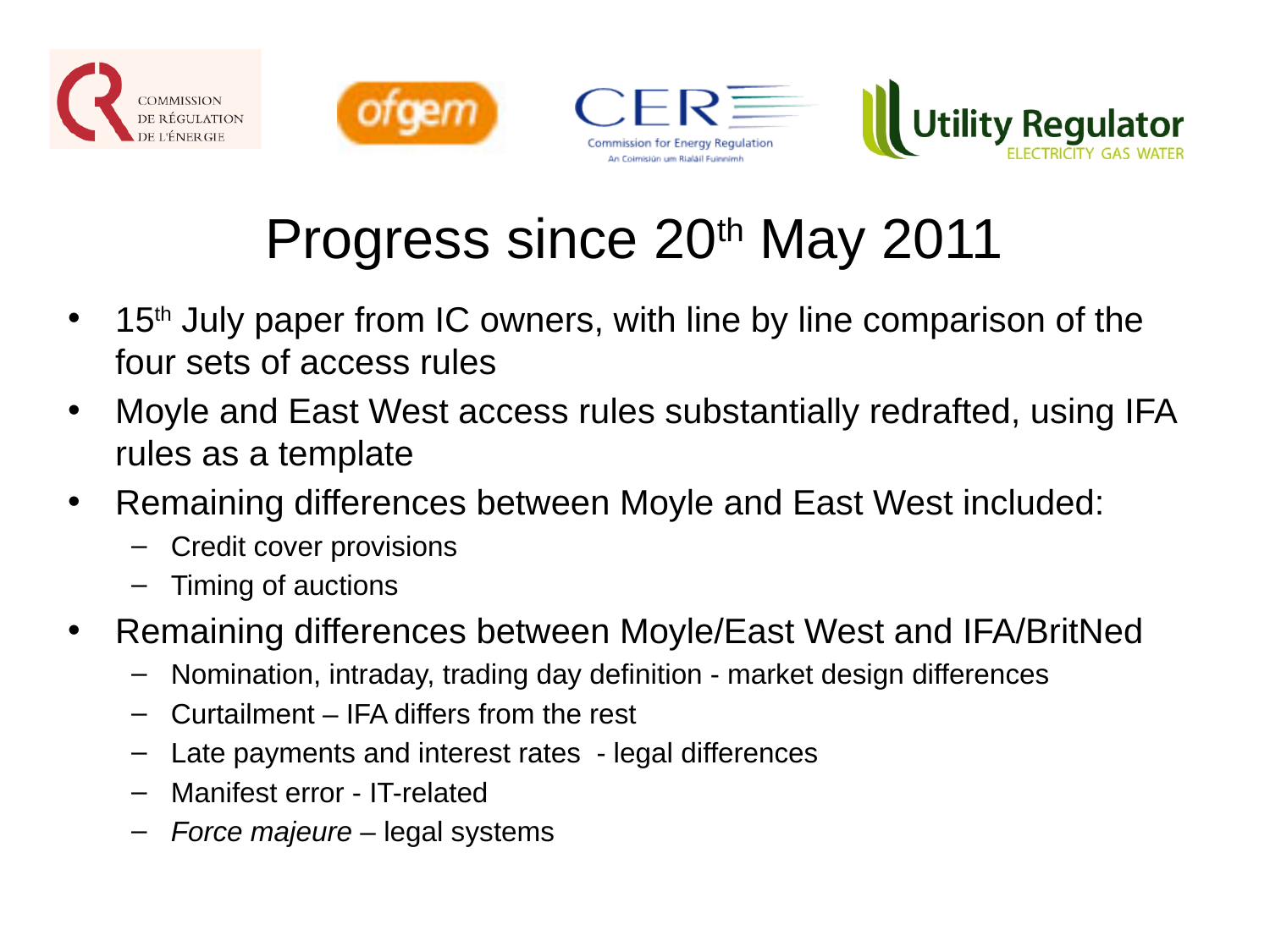

#
Progress since 20th May 2011
15th July paper from IC owners, with line by line comparison of the four sets of access rules
Moyle and East West access rules substantially redrafted, using IFA rules as a template
Remaining differences between Moyle and East West included:
Credit cover provisions
Timing of auctions
Remaining differences between Moyle/East West and IFA/BritNed
Nomination, intraday, trading day definition - market design differences
Curtailment – IFA differs from the rest
Late payments and interest rates  - legal differences
Manifest error - IT-related
Force majeure – legal systems